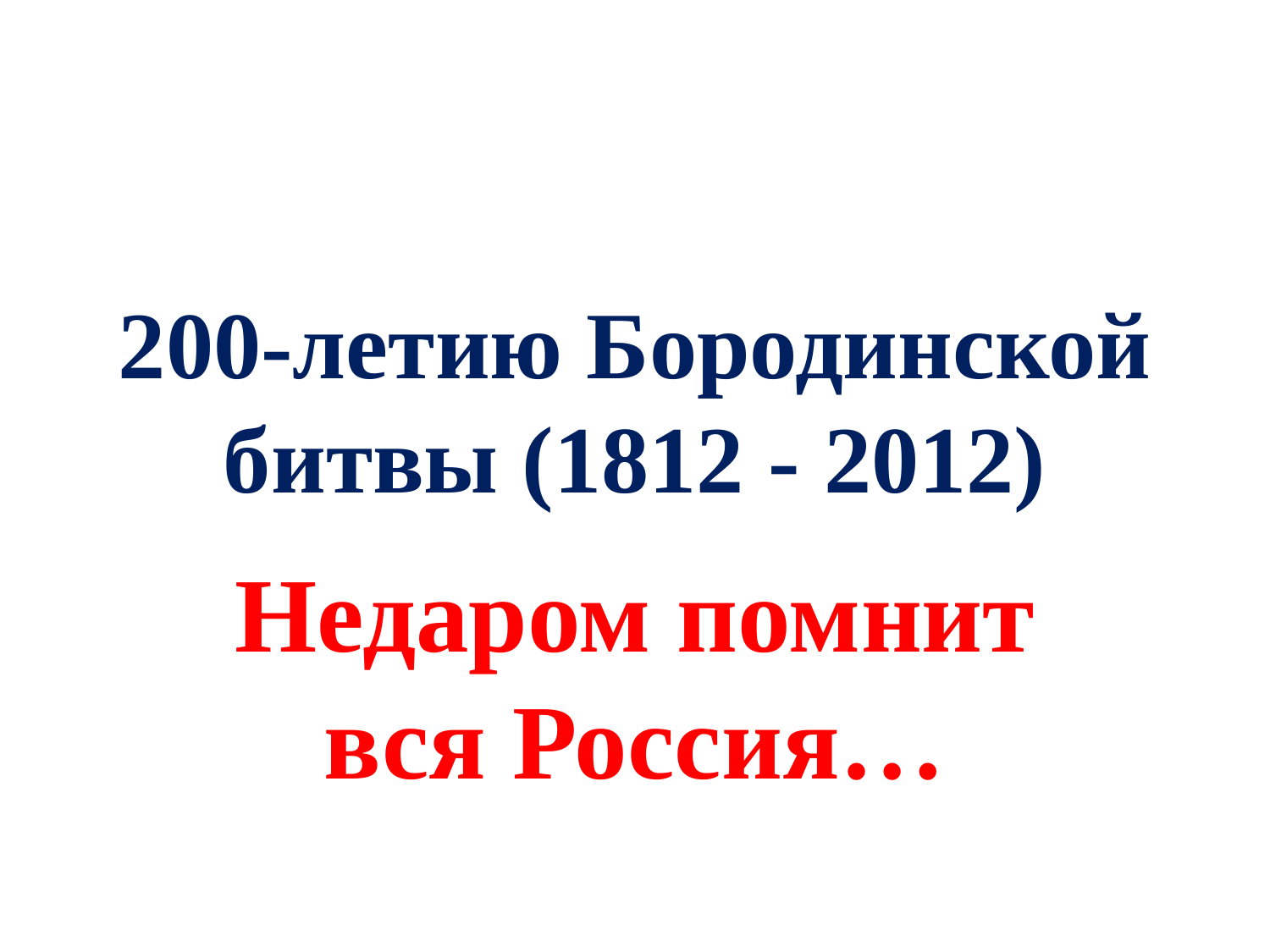

# 200-летию Бородинской битвы (1812 - 2012)
Недаром помнит вся Россия…